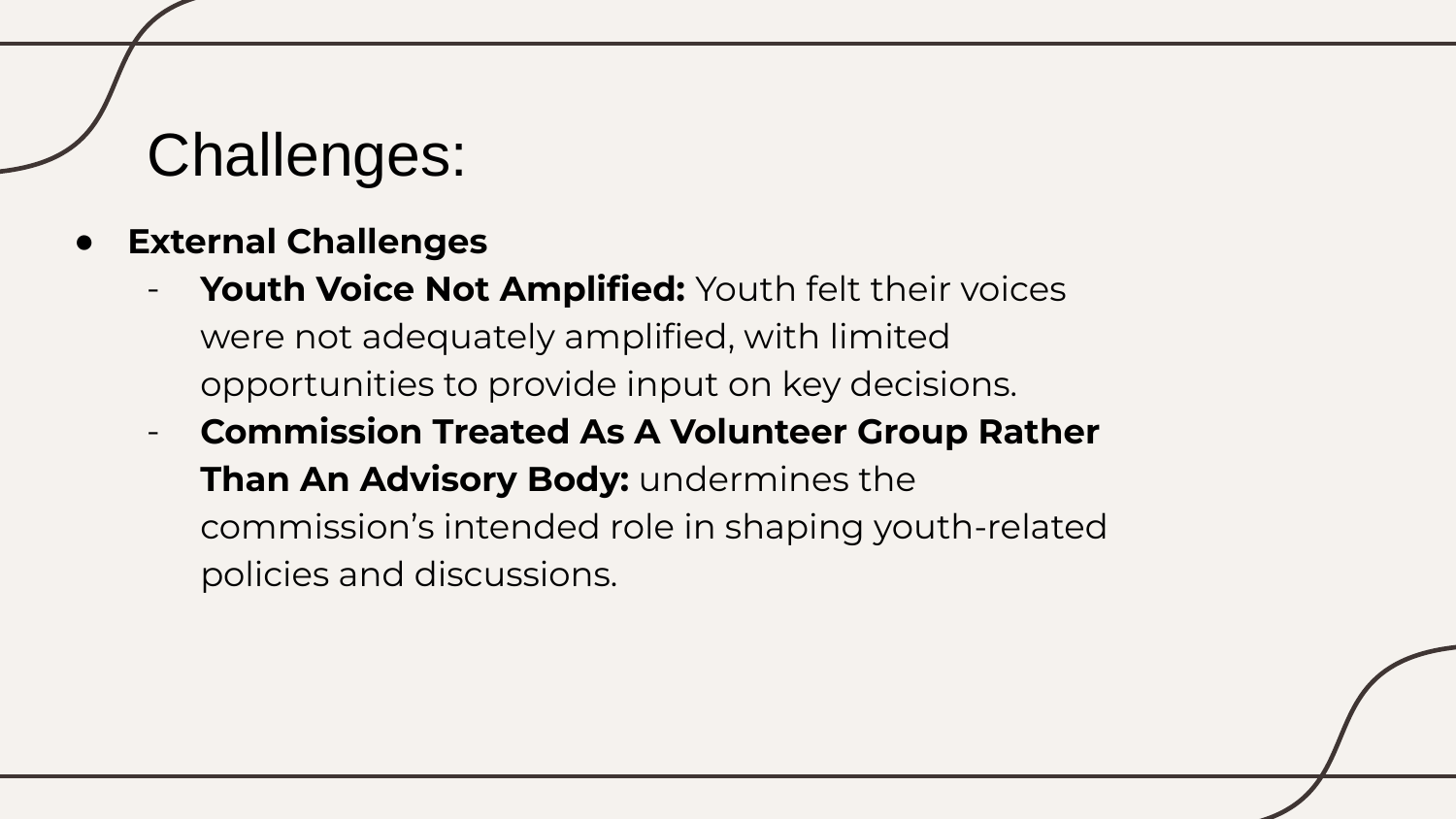

# Challenges:
External Challenges
Youth Voice Not Amplified: Youth felt their voices were not adequately amplified, with limited opportunities to provide input on key decisions.
Commission Treated As A Volunteer Group Rather Than An Advisory Body: undermines the commission’s intended role in shaping youth-related policies and discussions.